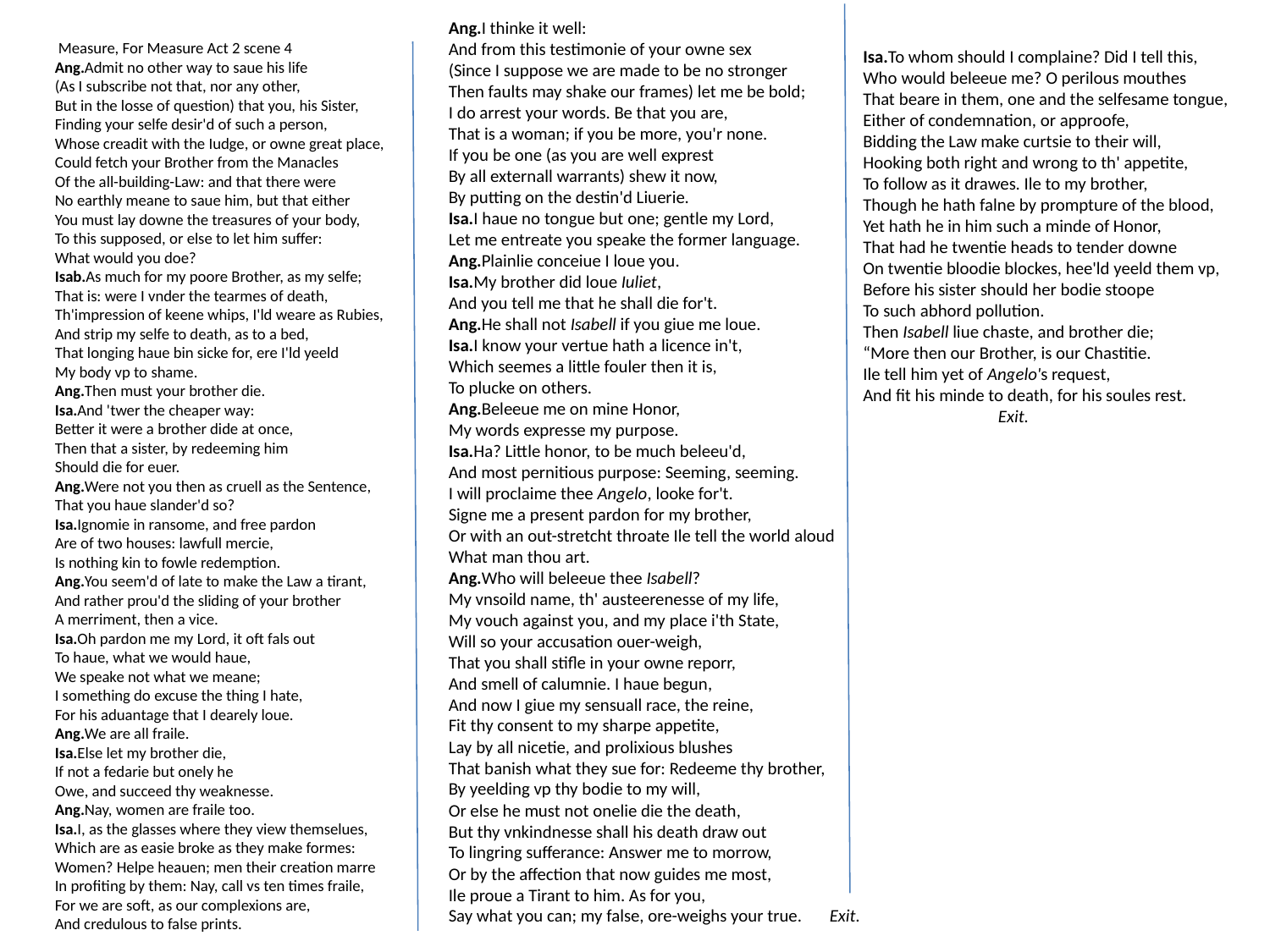

Ang.I thinke it well:
And from this testimonie of your owne sex
(Since I suppose we are made to be no stronger
Then faults may shake our frames) let me be bold;
I do arrest your words. Be that you are,
That is a woman; if you be more, you'r none.
If you be one (as you are well exprest
By all externall warrants) shew it now,
By putting on the destin'd Liuerie.
Isa.I haue no tongue but one; gentle my Lord,
Let me entreate you speake the former language.
Ang.Plainlie conceiue I loue you.
Isa.My brother did loue Iuliet,
And you tell me that he shall die for't.
Ang.He shall not Isabell if you giue me loue.
Isa.I know your vertue hath a licence in't,
Which seemes a little fouler then it is,
To plucke on others.
Ang.Beleeue me on mine Honor,
My words expresse my purpose.
Isa.Ha? Little honor, to be much beleeu'd,
And most pernitious purpose: Seeming, seeming.
I will proclaime thee Angelo, looke for't.
Signe me a present pardon for my brother,
Or with an out-stretcht throate Ile tell the world aloud
What man thou art.
Ang.Who will beleeue thee Isabell?
My vnsoild name, th' austeerenesse of my life,
My vouch against you, and my place i'th State,
Will so your accusation ouer-weigh,
That you shall stifle in your owne reporr,
And smell of calumnie. I haue begun,
And now I giue my sensuall race, the reine,
Fit thy consent to my sharpe appetite,
Lay by all nicetie, and prolixious blushes
That banish what they sue for: Redeeme thy brother,
By yeelding vp thy bodie to my will,
Or else he must not onelie die the death,
But thy vnkindnesse shall his death draw out
To lingring sufferance: Answer me to morrow,
Or by the affection that now guides me most,
Ile proue a Tirant to him. As for you,
Say what you can; my false, ore-weighs your true.	Exit.
 Measure, For Measure Act 2 scene 4
Ang.Admit no other way to saue his life
(As I subscribe not that, nor any other,
But in the losse of question) that you, his Sister,
Finding your selfe desir'd of such a person,
Whose creadit with the Iudge, or owne great place,
Could fetch your Brother from the Manacles
Of the all-building-Law: and that there were
No earthly meane to saue him, but that either
You must lay downe the treasures of your body,
To this supposed, or else to let him suffer:
What would you doe?
Isab.As much for my poore Brother, as my selfe;
That is: were I vnder the tearmes of death,
Th'impression of keene whips, I'ld weare as Rubies,
And strip my selfe to death, as to a bed,
That longing haue bin sicke for, ere I'ld yeeld
My body vp to shame.
Ang.Then must your brother die.
Isa.And 'twer the cheaper way:
Better it were a brother dide at once,
Then that a sister, by redeeming him
Should die for euer.
Ang.Were not you then as cruell as the Sentence,
That you haue slander'd so?
Isa.Ignomie in ransome, and free pardon
Are of two houses: lawfull mercie,
Is nothing kin to fowle redemption.
Ang.You seem'd of late to make the Law a tirant,
And rather prou'd the sliding of your brother
A merriment, then a vice.
Isa.Oh pardon me my Lord, it oft fals out
To haue, what we would haue,
We speake not what we meane;
I something do excuse the thing I hate,
For his aduantage that I dearely loue.
Ang.We are all fraile.
Isa.Else let my brother die,
If not a fedarie but onely he
Owe, and succeed thy weaknesse.
Ang.Nay, women are fraile too.
Isa.I, as the glasses where they view themselues,
Which are as easie broke as they make formes:
Women? Helpe heauen; men their creation marre
In profiting by them: Nay, call vs ten times fraile,
For we are soft, as our complexions are,
And credulous to false prints.

Isa.To whom should I complaine? Did I tell this,
Who would beleeue me? O perilous mouthes
That beare in them, one and the selfesame tongue,
Either of condemnation, or approofe,
Bidding the Law make curtsie to their will,
Hooking both right and wrong to th' appetite,
To follow as it drawes. Ile to my brother,
Though he hath falne by prompture of the blood,
Yet hath he in him such a minde of Honor,
That had he twentie heads to tender downe
On twentie bloodie blockes, hee'ld yeeld them vp,
Before his sister should her bodie stoope
To such abhord pollution.
Then Isabell liue chaste, and brother die;
“More then our Brother, is our Chastitie.
Ile tell him yet of Angelo's request,
And fit his minde to death, for his soules rest.	  Exit.